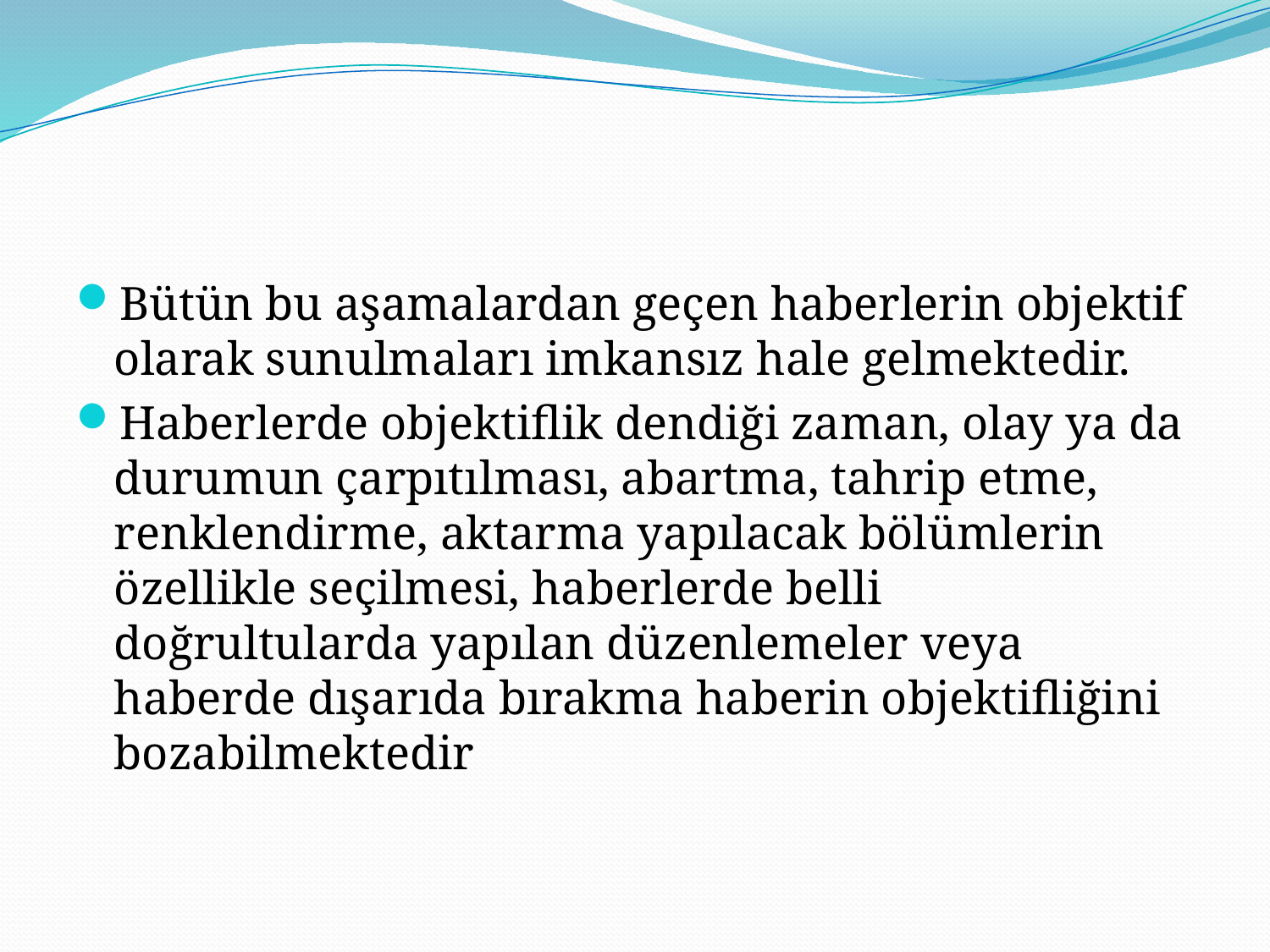

Bütün bu aşamalardan geçen haberlerin objektif olarak sunulmaları imkansız hale gelmektedir.
Haberlerde objektiflik dendiği zaman, olay ya da durumun çarpıtılması, abartma, tahrip etme, renklendirme, aktarma yapılacak bölümlerin özellikle seçilmesi, haberlerde belli doğrultularda yapılan düzenlemeler veya haberde dışarıda bırakma haberin objektifliğini bozabilmektedir